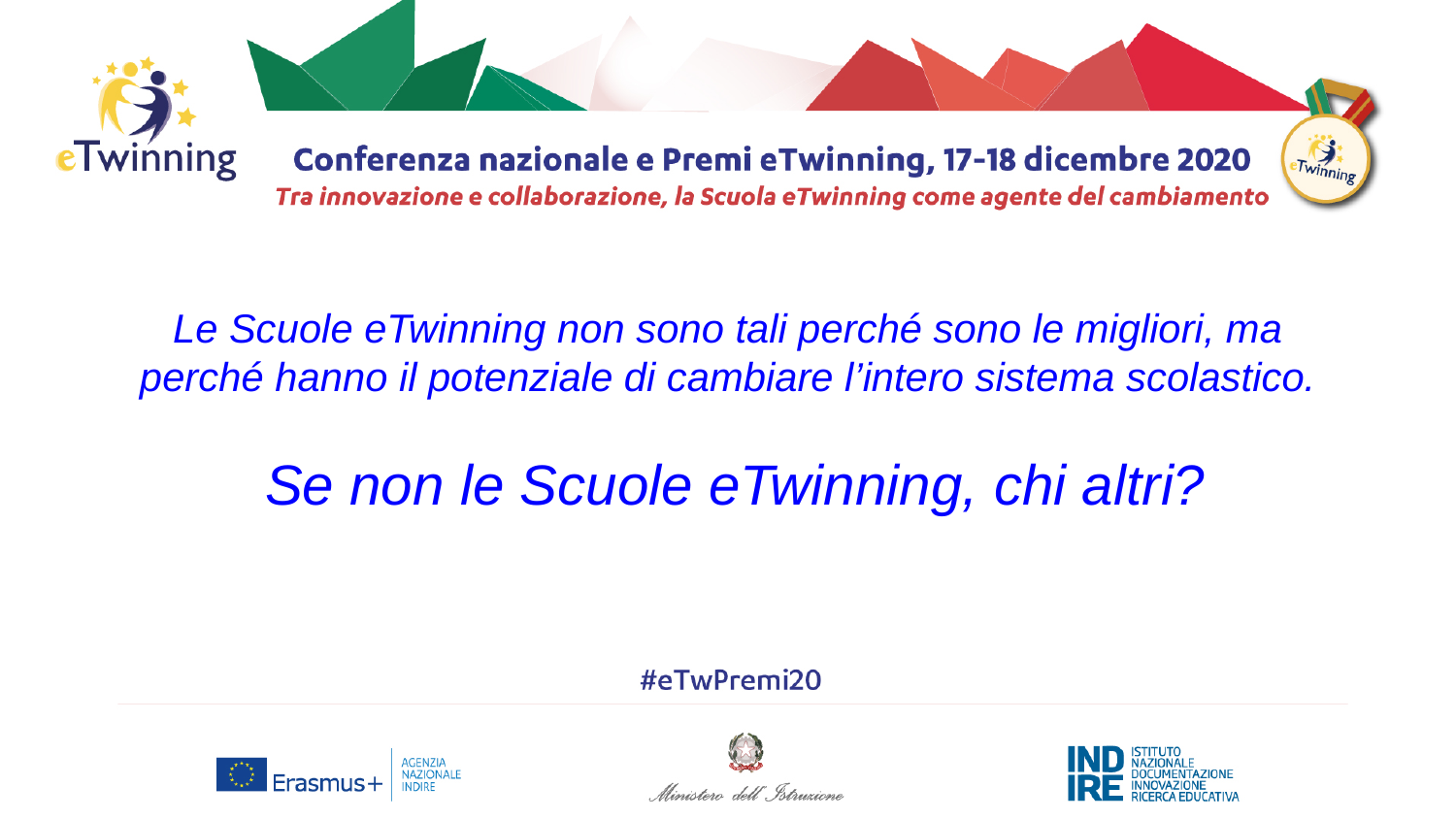

Le Scuole eTwinning non sono tali perché sono le migliori, ma perché hanno il potenziale di cambiare l’intero sistema scolastico.

 Se non le Scuole eTwinning, chi altri?